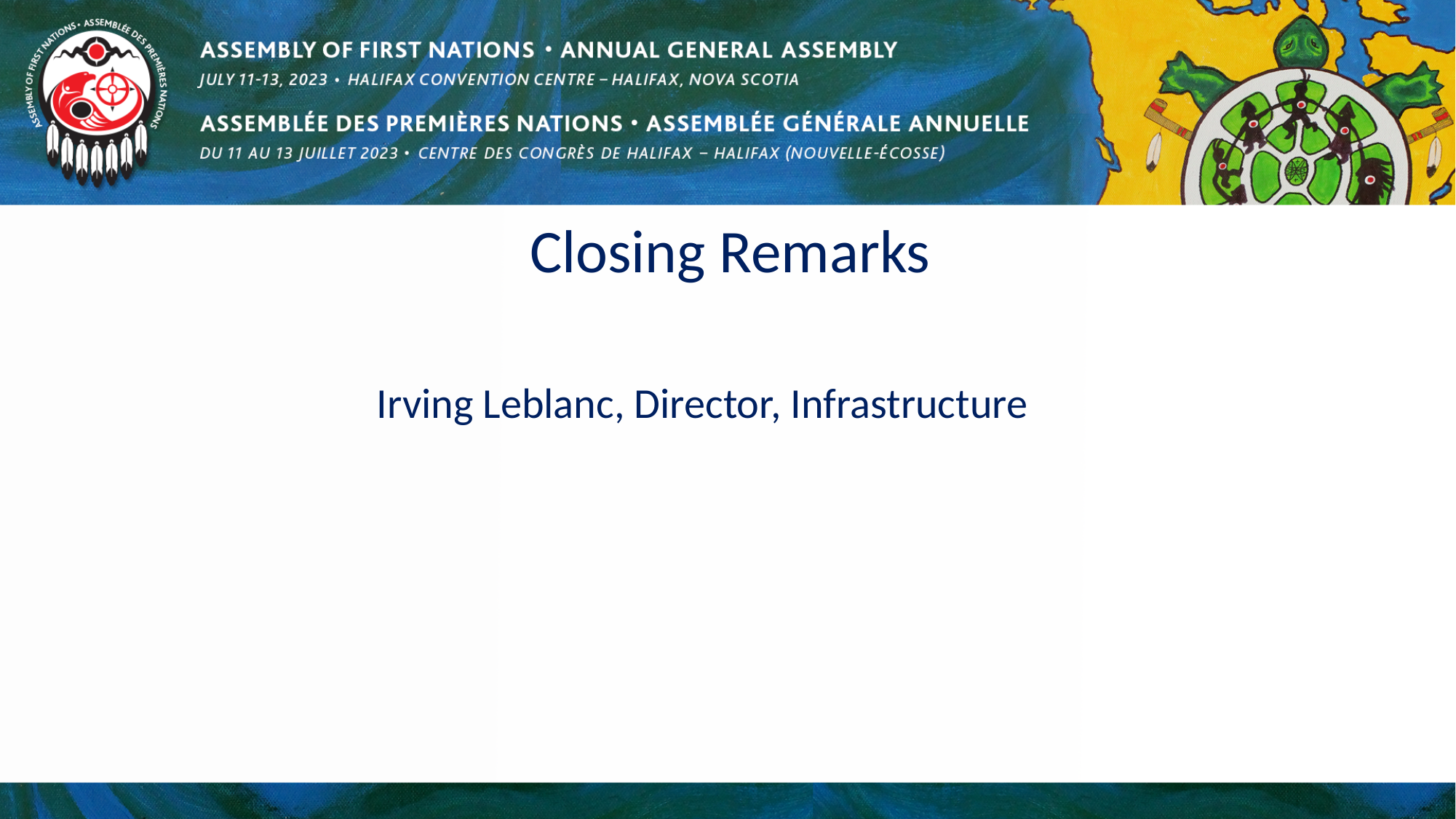

# Closing Remarks

	Irving Leblanc, Director, Infrastructure